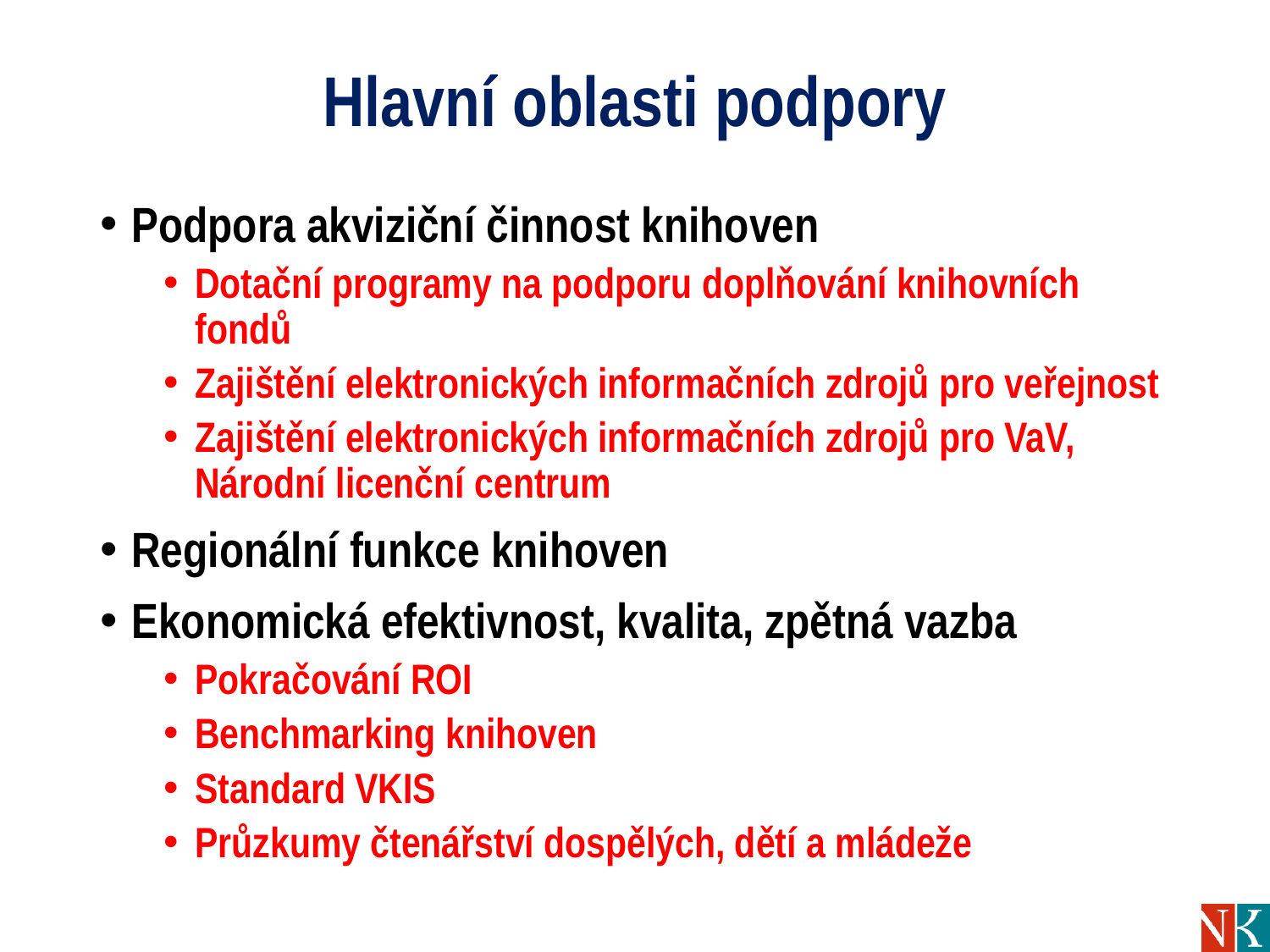

# Hlavní oblasti podpory
Podpora akviziční činnost knihoven
Dotační programy na podporu doplňování knihovních fondů
Zajištění elektronických informačních zdrojů pro veřejnost
Zajištění elektronických informačních zdrojů pro VaV, Národní licenční centrum
Regionální funkce knihoven
Ekonomická efektivnost, kvalita, zpětná vazba
Pokračování ROI
Benchmarking knihoven
Standard VKIS
Průzkumy čtenářství dospělých, dětí a mládeže